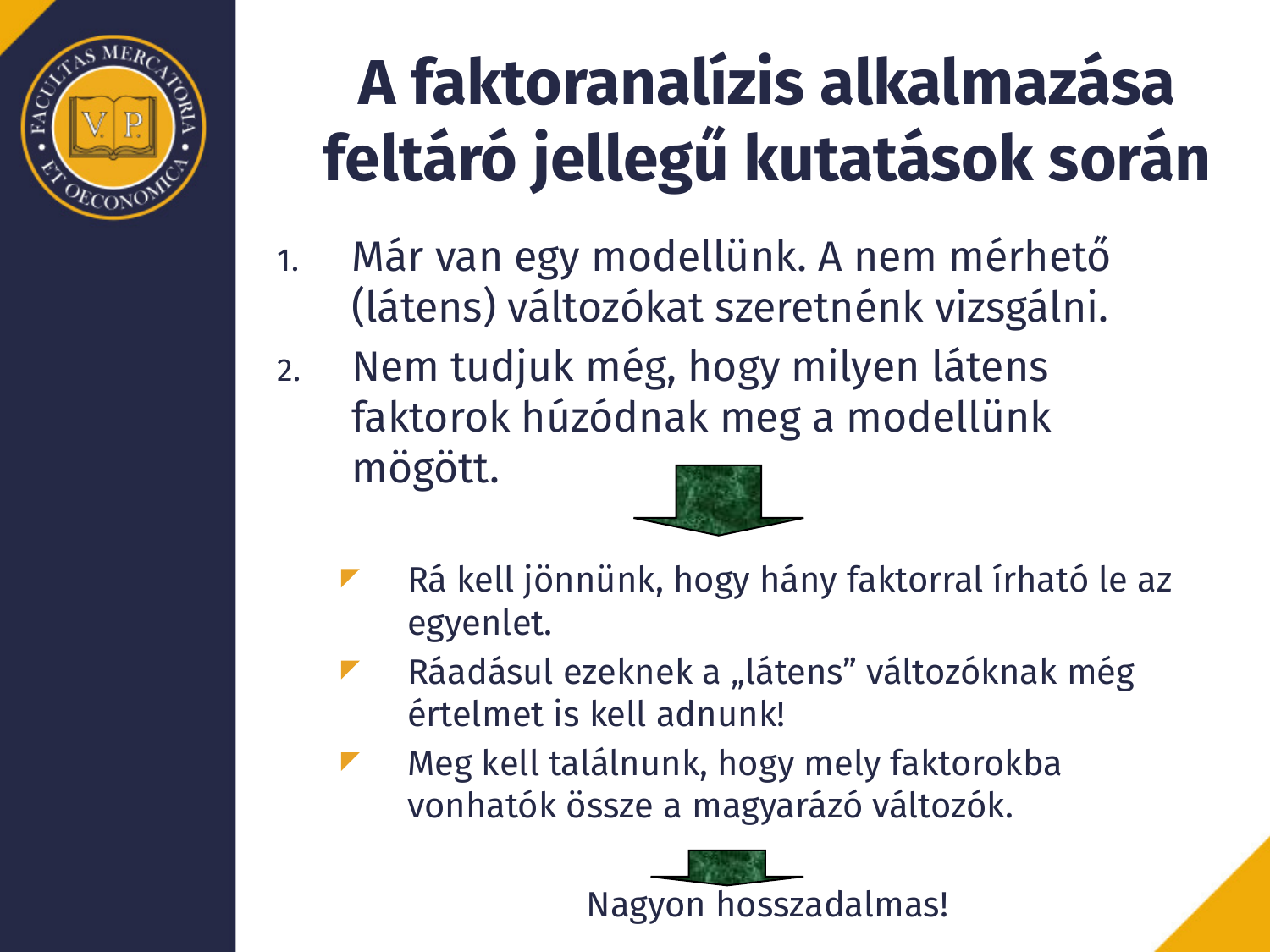

# A faktoranalízis alkalmazása feltáró jellegű kutatások során
Már van egy modellünk. A nem mérhető (látens) változókat szeretnénk vizsgálni.
Nem tudjuk még, hogy milyen látens faktorok húzódnak meg a modellünk mögött.

Rá kell jönnünk, hogy hány faktorral írható le az egyenlet.
Ráadásul ezeknek a „látens” változóknak még értelmet is kell adnunk!
Meg kell találnunk, hogy mely faktorokba vonhatók össze a magyarázó változók.

Nagyon hosszadalmas!